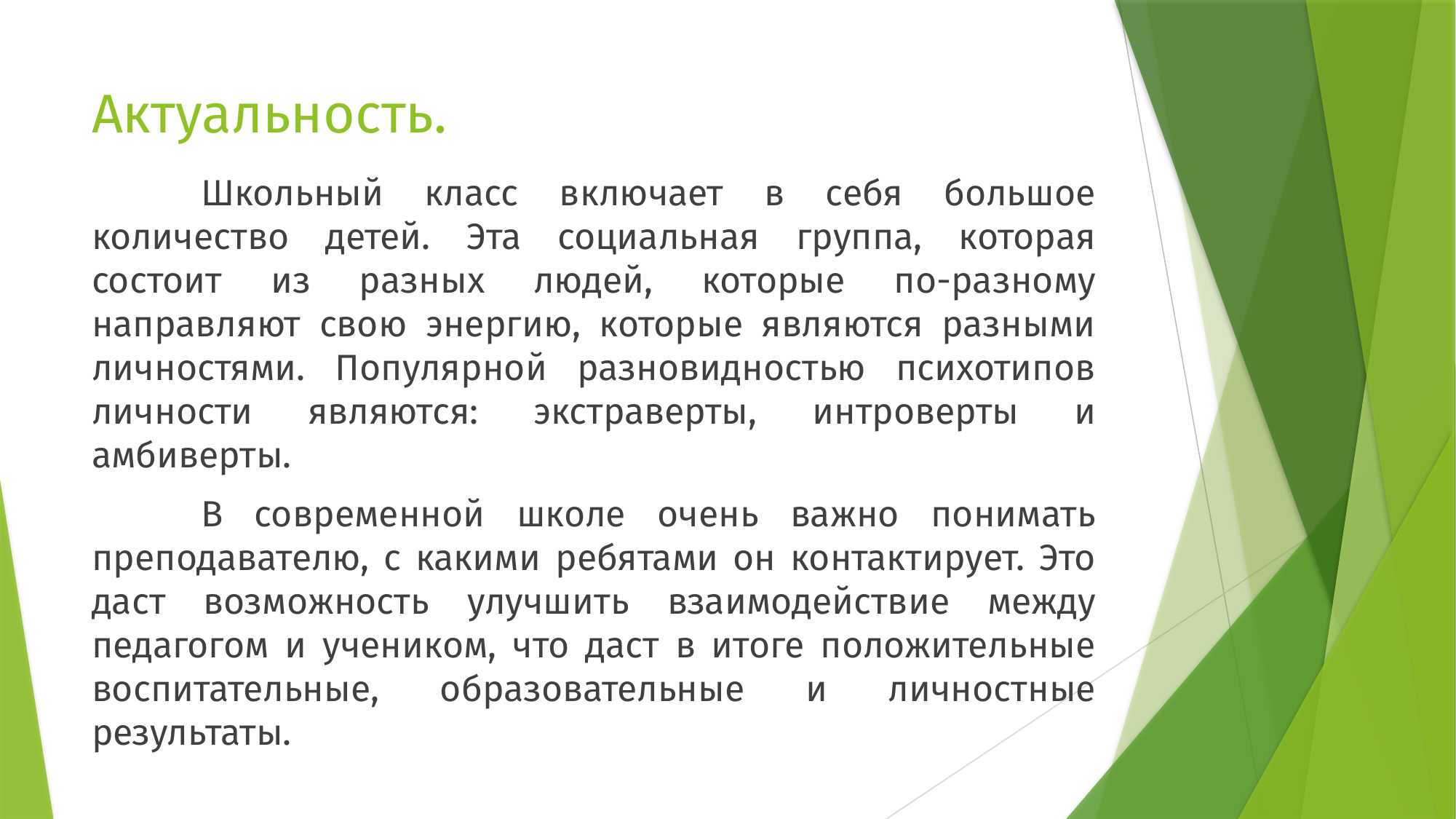

# Актуальность.
	Школьный класс включает в себя большое количество детей. Эта социальная группа, которая состоит из разных людей, которые по-разному направляют свою энергию, которые являются разными личностями. Популярной разновидностью психотипов личности являются: экстраверты, интроверты и амбиверты.
	В современной школе очень важно понимать преподавателю, с какими ребятами он контактирует. Это даст возможность улучшить взаимодействие между педагогом и учеником, что даст в итоге положительные воспитательные, образовательные и личностные результаты.